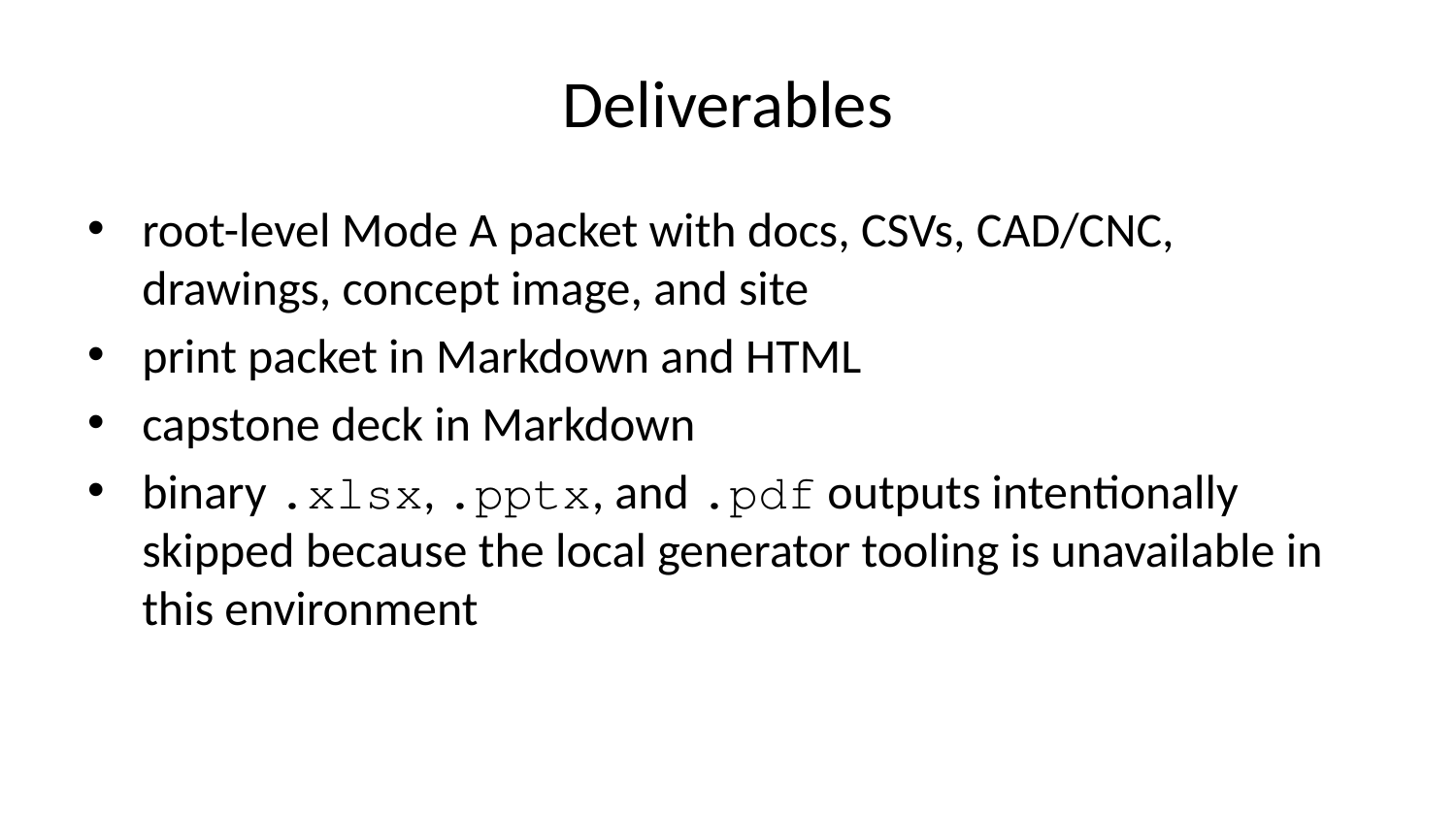

# Deliverables
root-level Mode A packet with docs, CSVs, CAD/CNC, drawings, concept image, and site
print packet in Markdown and HTML
capstone deck in Markdown
binary .xlsx, .pptx, and .pdf outputs intentionally skipped because the local generator tooling is unavailable in this environment